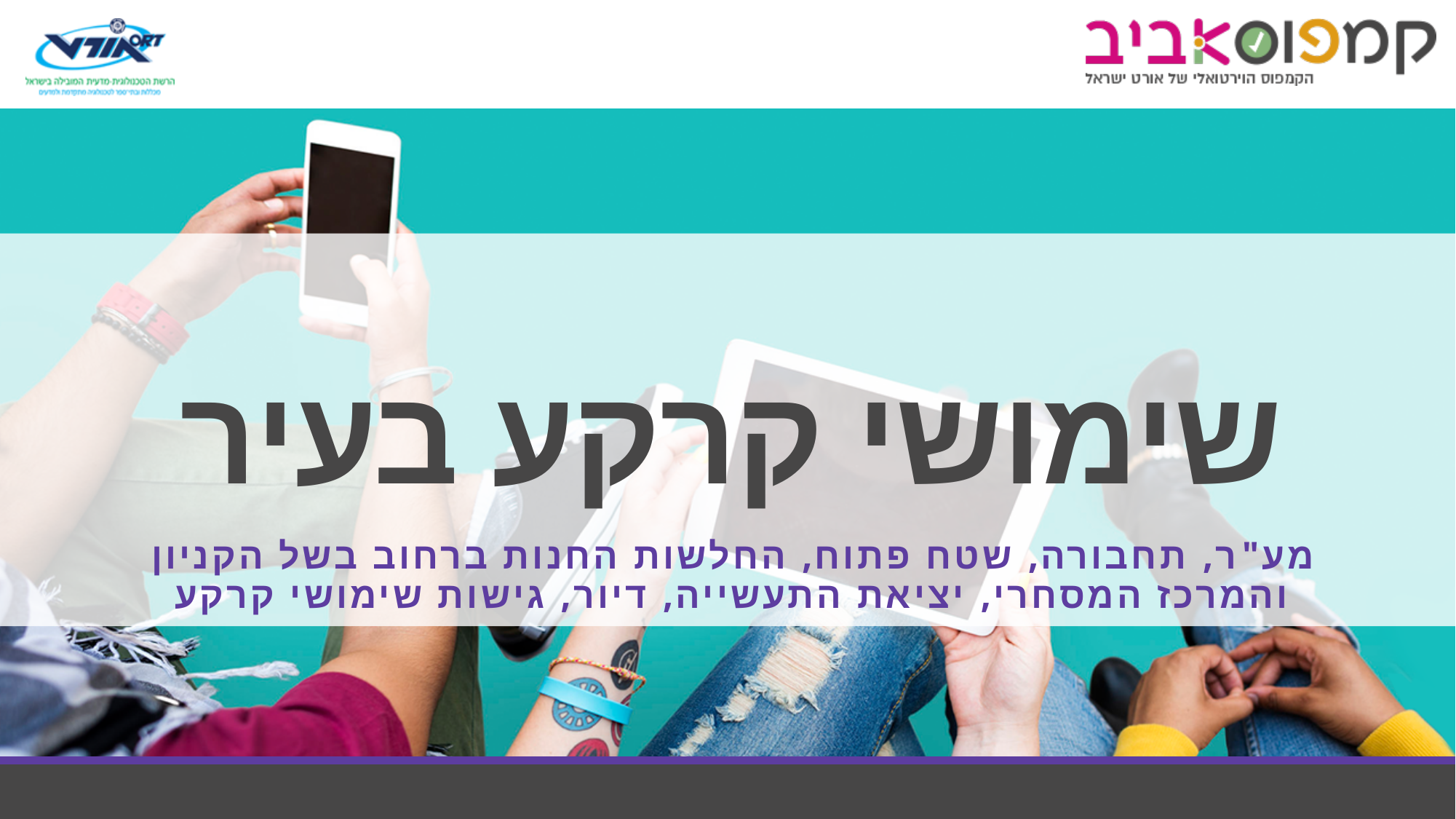

# שימושי קרקע בעיר
מע"ר, תחבורה, שטח פתוח, החלשות החנות ברחוב בשל הקניון והמרכז המסחרי, יציאת התעשייה, דיור, גישות שימושי קרקע